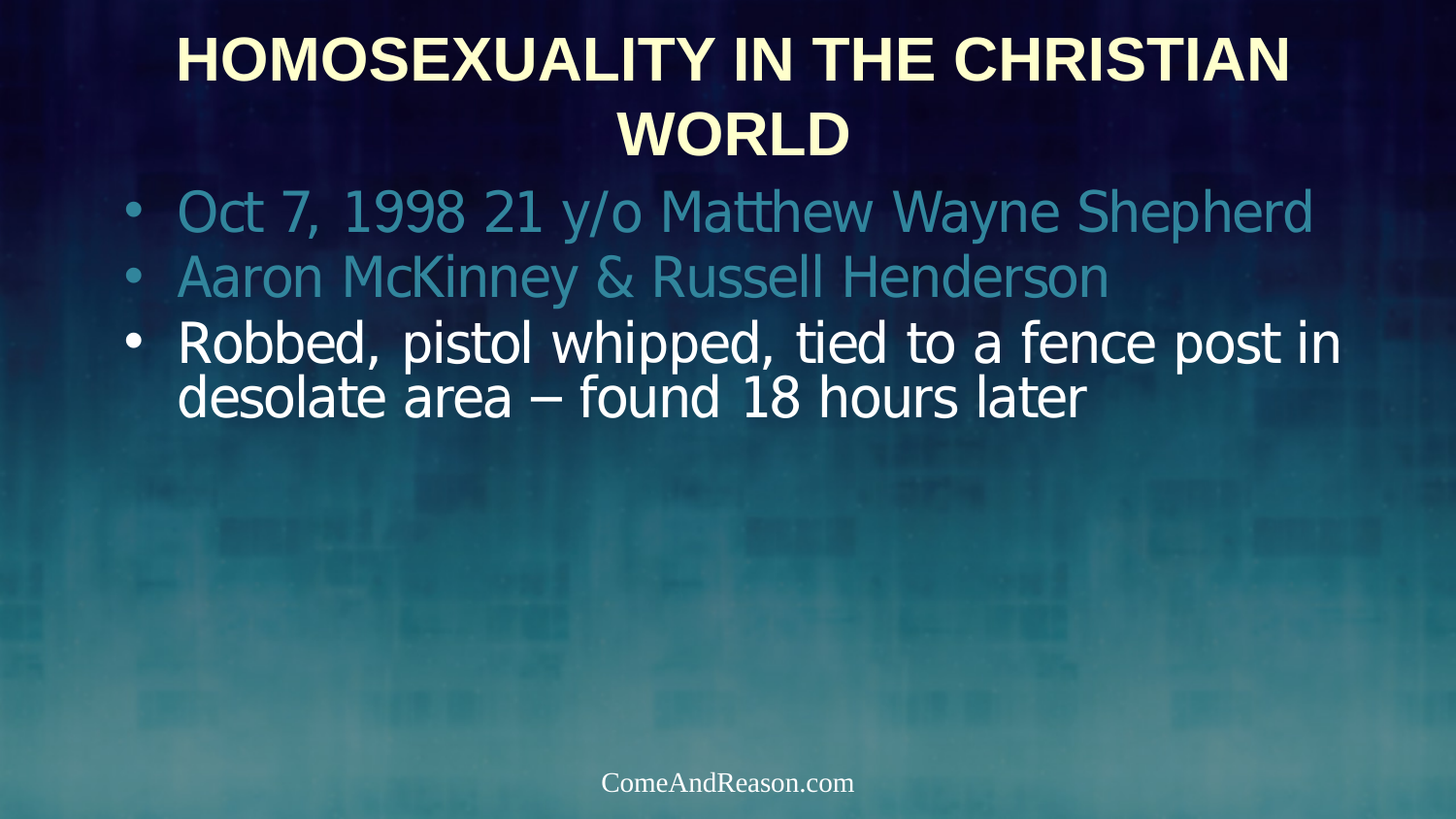

# Homosexuality In the Christian World
Oct 7, 1998 21 y/o Matthew Wayne Shepherd
Aaron McKinney & Russell Henderson
Robbed, pistol whipped, tied to a fence post in desolate area – found 18 hours later
ComeAndReason.com